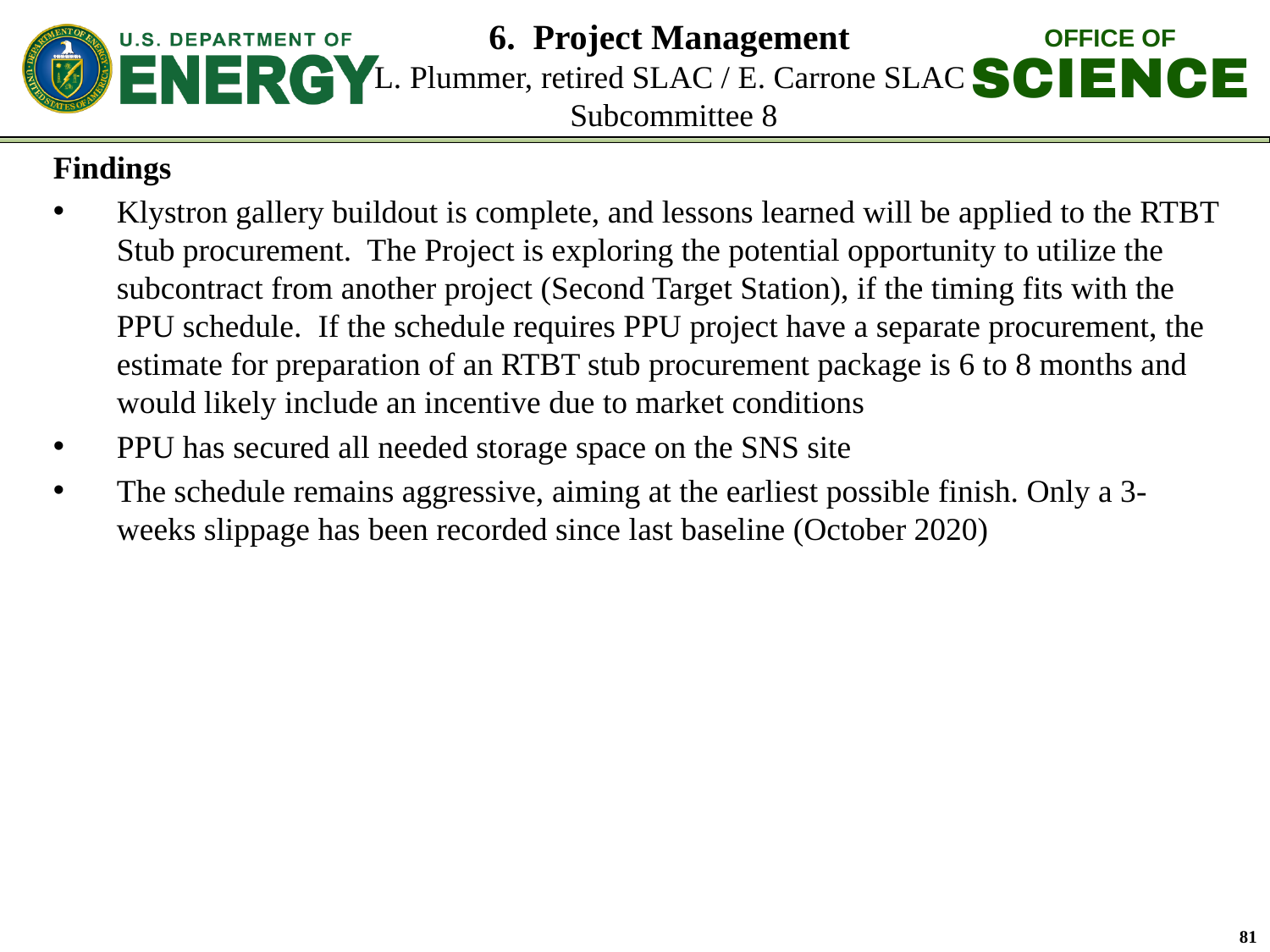

# 6.  Project Management L. Plummer, retired SLAC / E. Carrone SLAC  Subcommittee 8
Findings
Klystron gallery buildout is complete, and lessons learned will be applied to the RTBT Stub procurement.  The Project is exploring the potential opportunity to utilize the subcontract from another project (Second Target Station), if the timing fits with the PPU schedule.  If the schedule requires PPU project have a separate procurement, the estimate for preparation of an RTBT stub procurement package is 6 to 8 months and would likely include an incentive due to market conditions
PPU has secured all needed storage space on the SNS site
The schedule remains aggressive, aiming at the earliest possible finish. Only a 3-weeks slippage has been recorded since last baseline (October 2020)

81